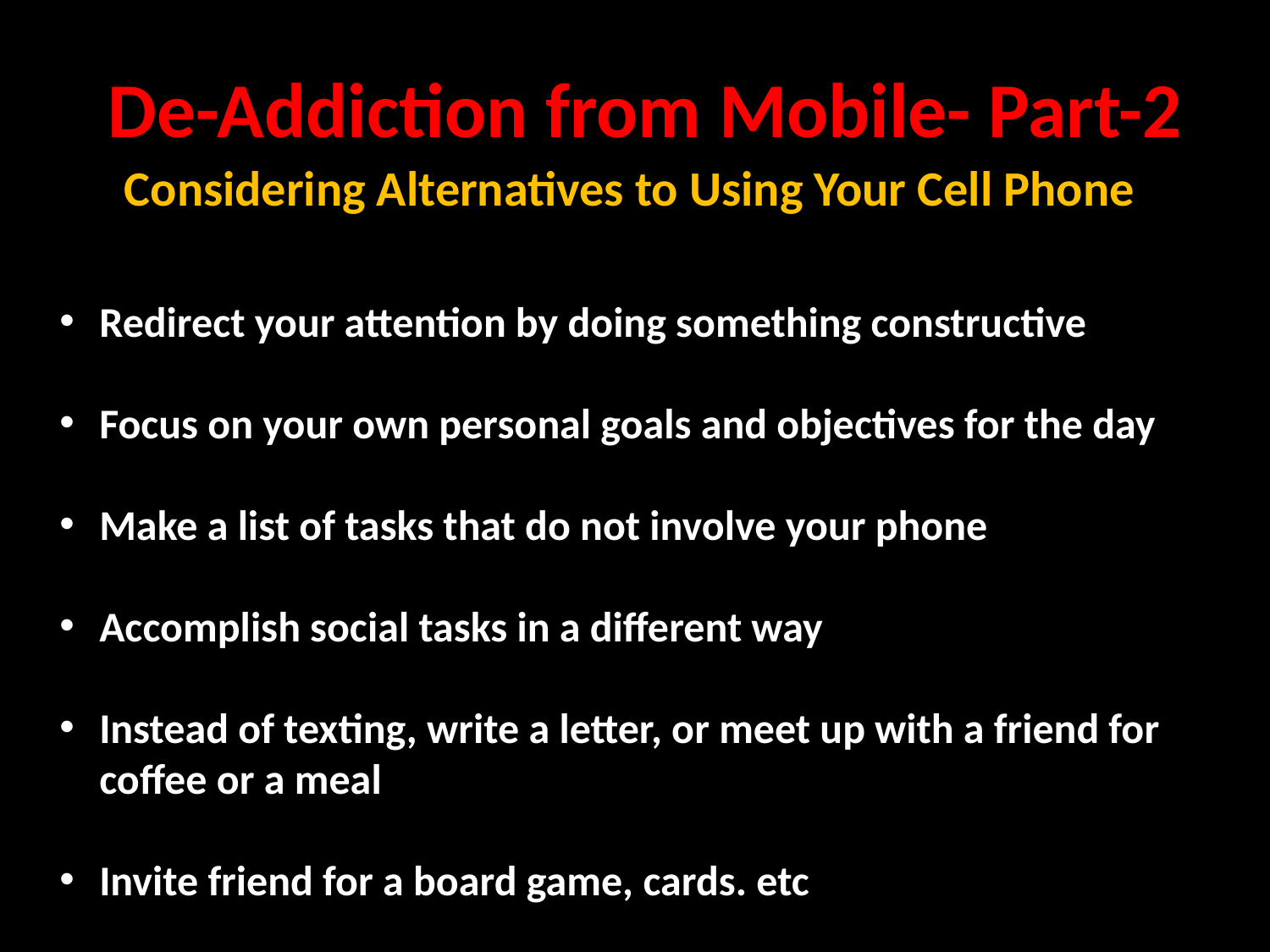

De-Addiction from Mobile- Part-2
Considering Alternatives to Using Your Cell Phone
Redirect your attention by doing something constructive

Focus on your own personal goals and objectives for the day

Make a list of tasks that do not involve your phone

Accomplish social tasks in a different way

Instead of texting, write a letter, or meet up with a friend for coffee or a meal

Invite friend for a board game, cards. etc